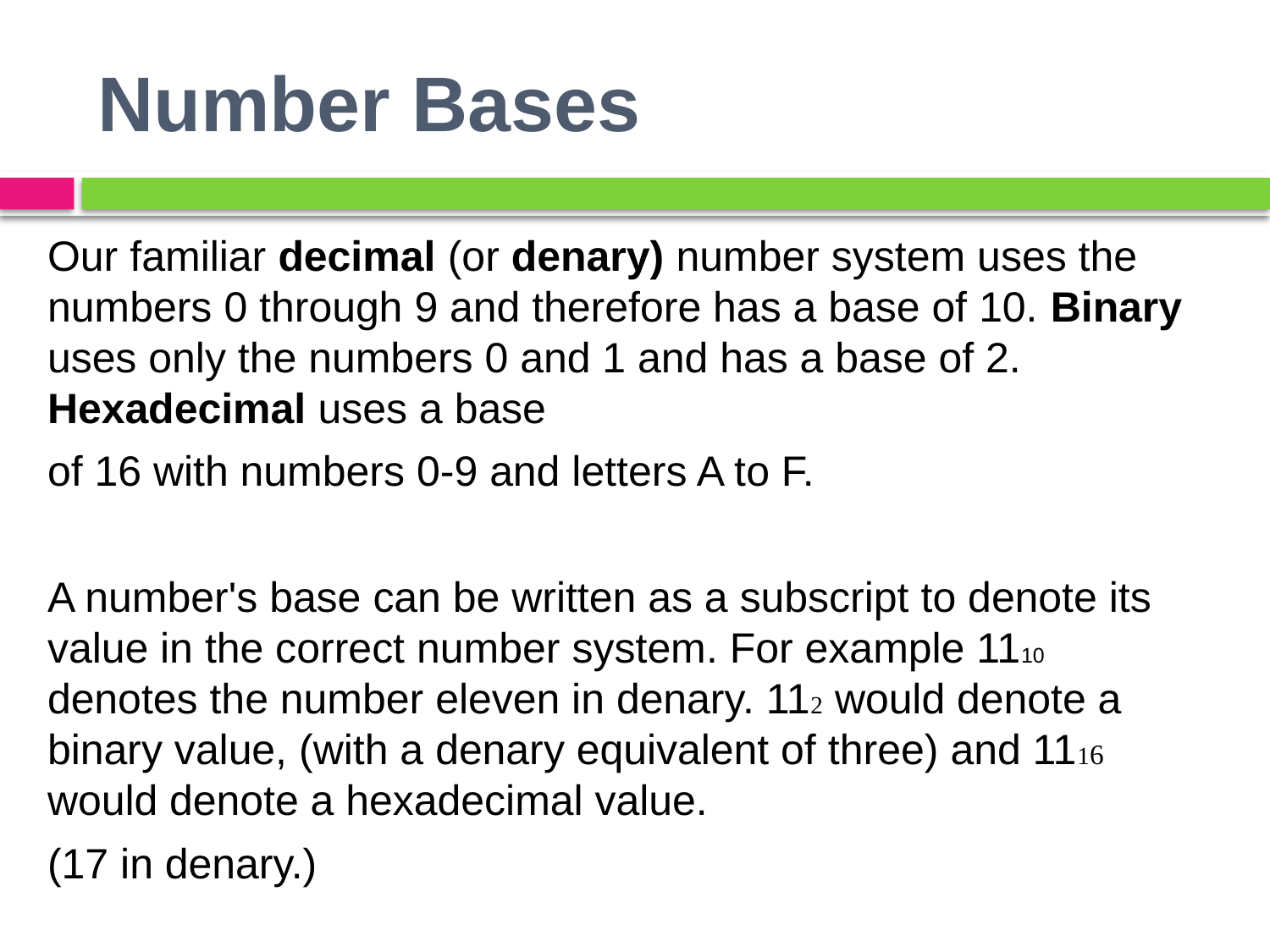

# Number Bases
Our familiar decimal (or denary) number system uses the numbers 0 through 9 and therefore has a base of 10. Binary uses only the numbers 0 and 1 and has a base of 2. Hexadecimal uses a base
of 16 with numbers 0-9 and letters A to F.

A number's base can be written as a subscript to denote its value in the correct number system. For example 1110 denotes the number eleven in denary. 112 would denote a binary value, (with a denary equivalent of three) and 1116 would denote a hexadecimal value.
(17 in denary.)